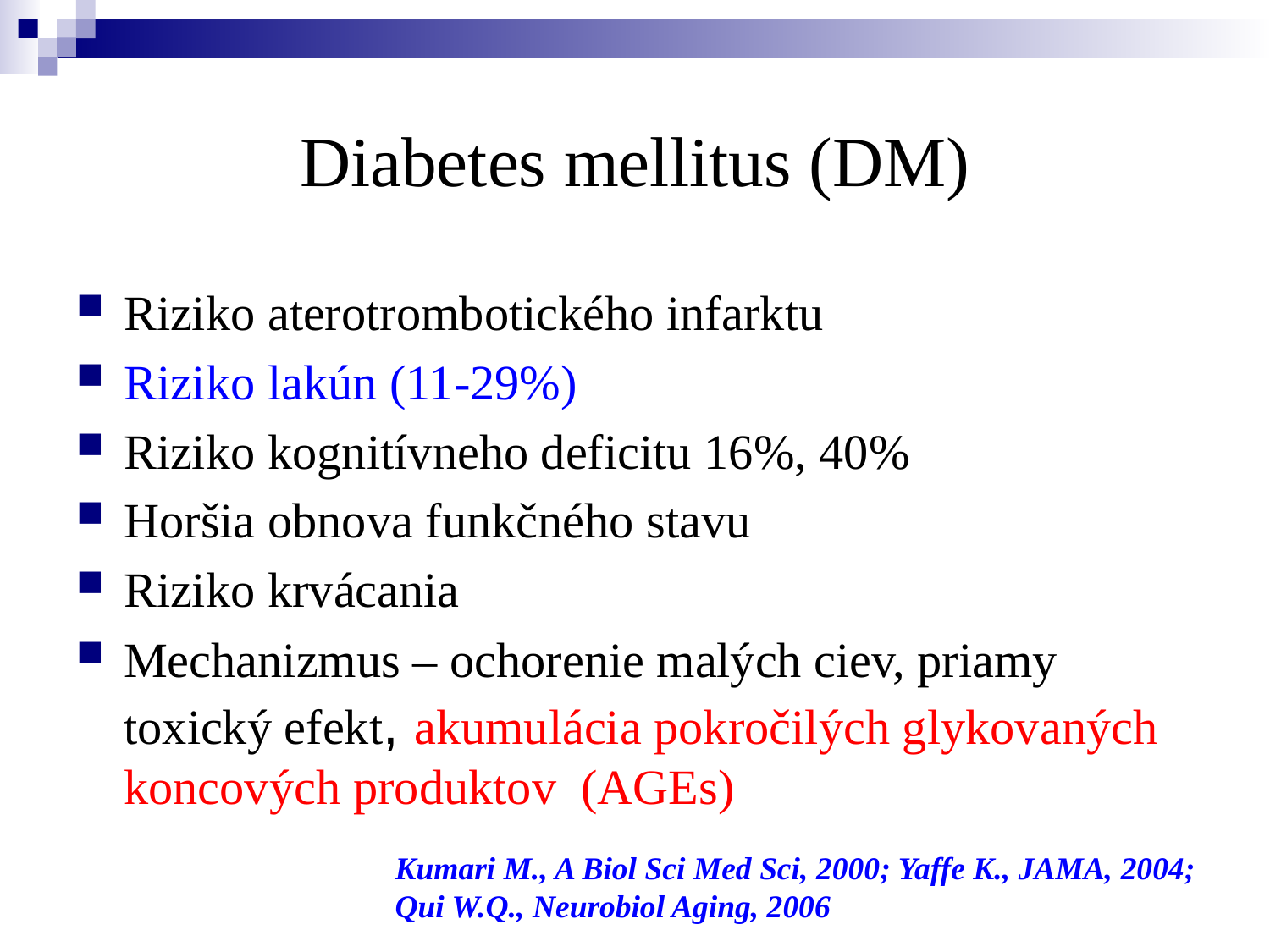

# Diabetes mellitus (DM)
Riziko aterotrombotického infarktu
Riziko lakún (11-29%)
Riziko kognitívneho deficitu 16%, 40%
Horšia obnova funkčného stavu
Riziko krvácania
Mechanizmus – ochorenie malých ciev, priamy toxický efekt, akumulácia pokročilých glykovaných koncových produktov  (AGEs)
Kumari M., A Biol Sci Med Sci, 2000; Yaffe K., JAMA, 2004;
Qui W.Q., Neurobiol Aging, 2006